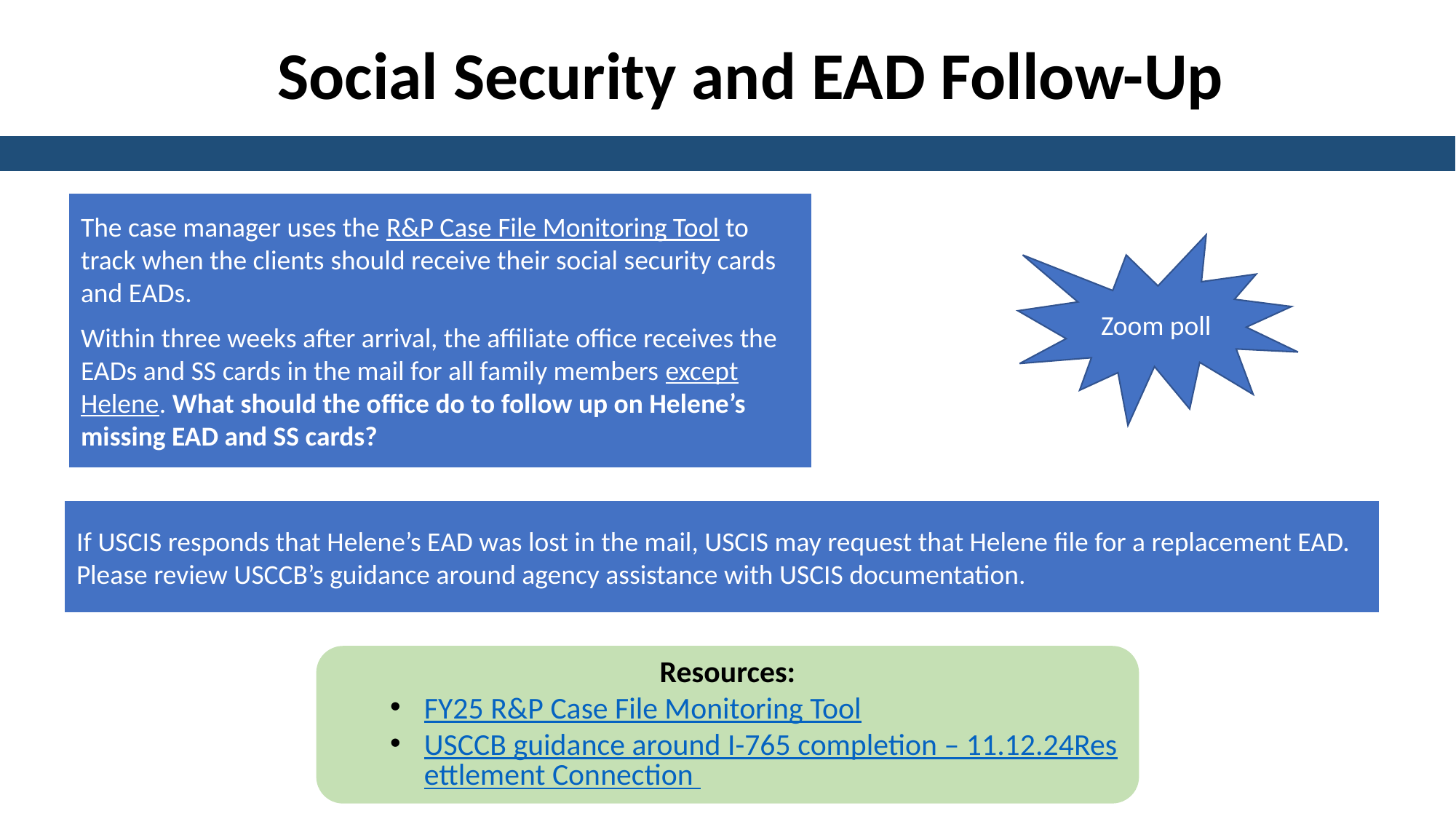

Social Security and EAD Follow-Up

The case manager uses the R&P Case File Monitoring Tool to track when the clients should receive their social security cards and EADs.
Within three weeks after arrival, the affiliate office receives the EADs and SS cards in the mail for all family members except Helene. What should the office do to follow up on Helene’s missing EAD and SS cards?
Zoom poll

If USCIS responds that Helene’s EAD was lost in the mail, USCIS may request that Helene file for a replacement EAD. Please review USCCB’s guidance around agency assistance with USCIS documentation.

Resources:
FY25 R&P Case File Monitoring Tool
USCCB guidance around I-765 completion – 11.12.24Resettlement Connection